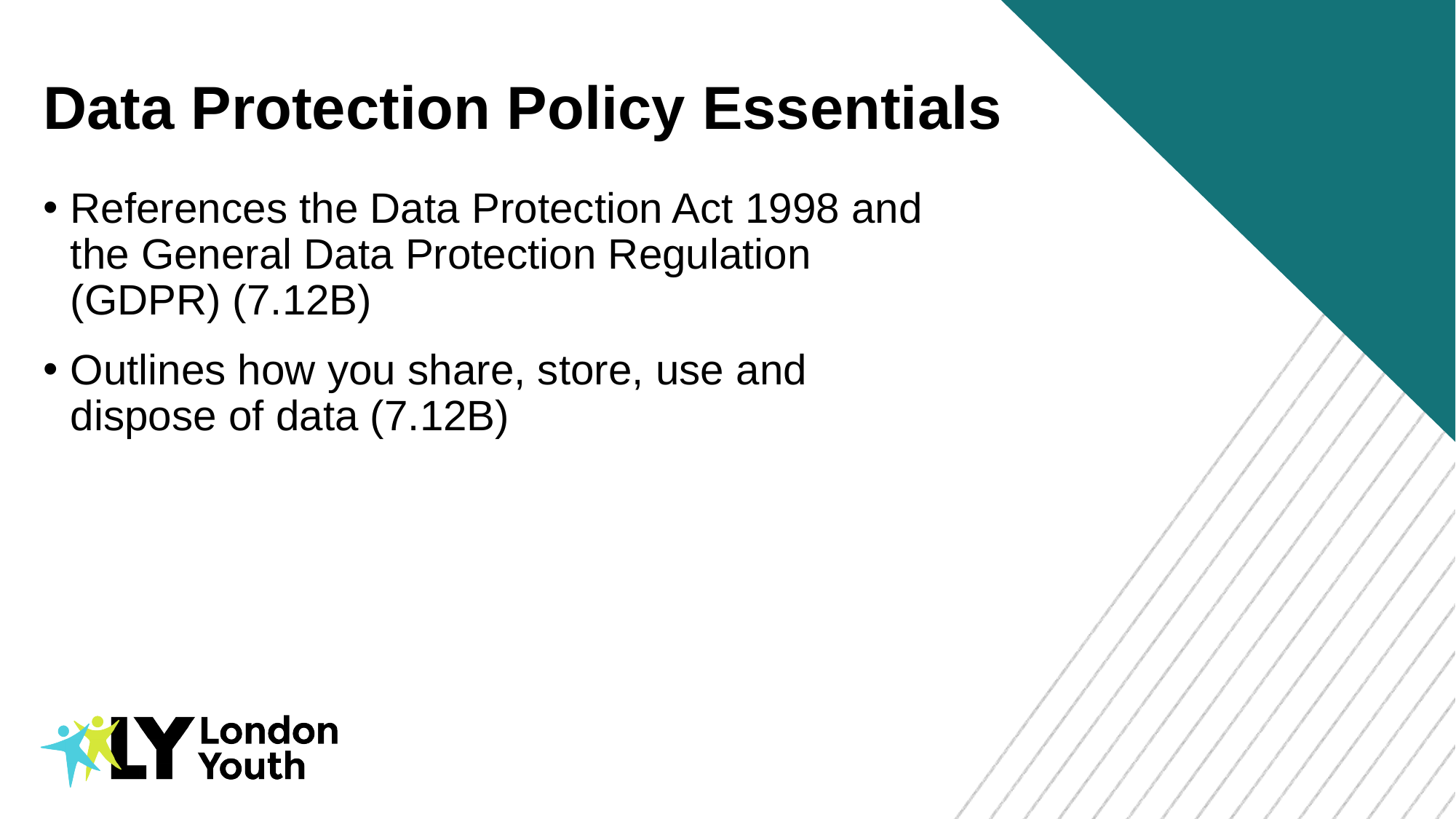

Data Protection Policy Essentials
References the Data Protection Act 1998 and the General Data Protection Regulation (GDPR) (7.12B)
Outlines how you share, store, use and dispose of data (7.12B)